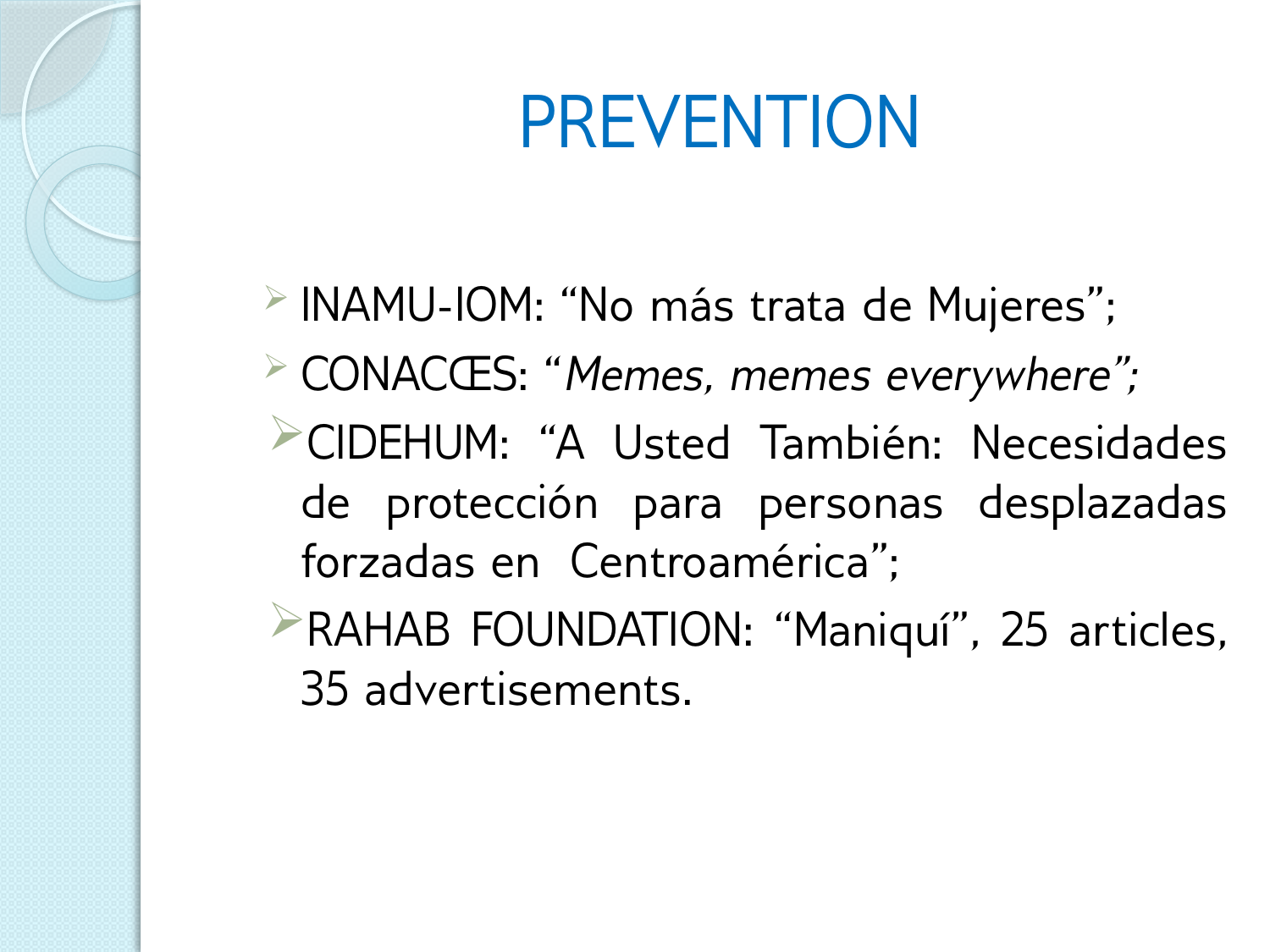

# PREVENTION

INAMU-IOM: “No más trata de Mujeres”;
CONACOES: “Memes, memes everywhere”;
CIDEHUM: “A Usted También: Necesidades de protección para personas desplazadas forzadas en  Centroamérica”;
RAHAB FOUNDATION: “Maniquí”, 25 articles, 35 advertisements.